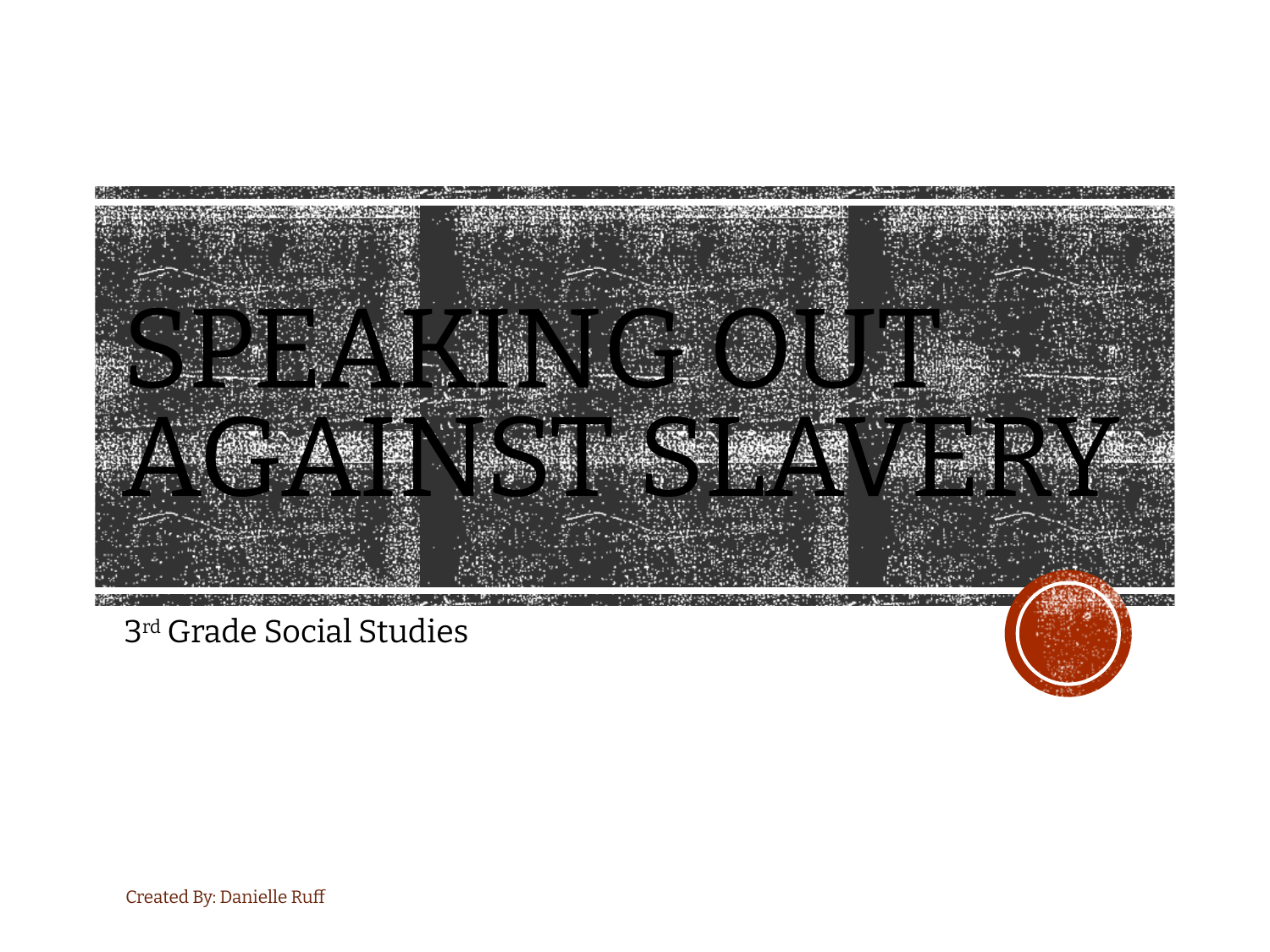

# Speaking Out Against Slavery
3rd Grade Social Studies
Created By: Danielle Ruff